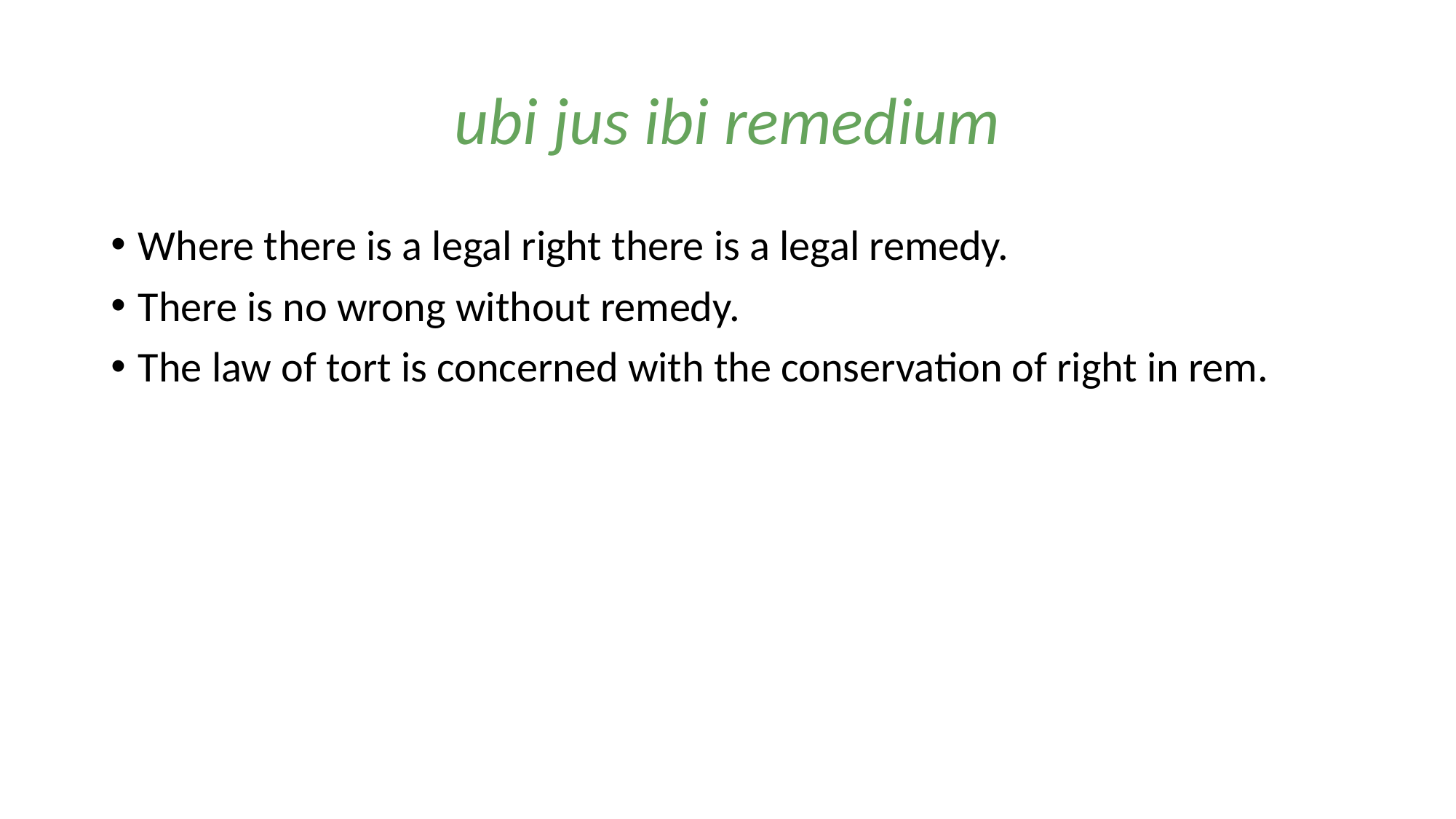

# ubi jus ibi remedium
Where there is a legal right there is a legal remedy.
There is no wrong without remedy.
The law of tort is concerned with the conservation of right in rem.